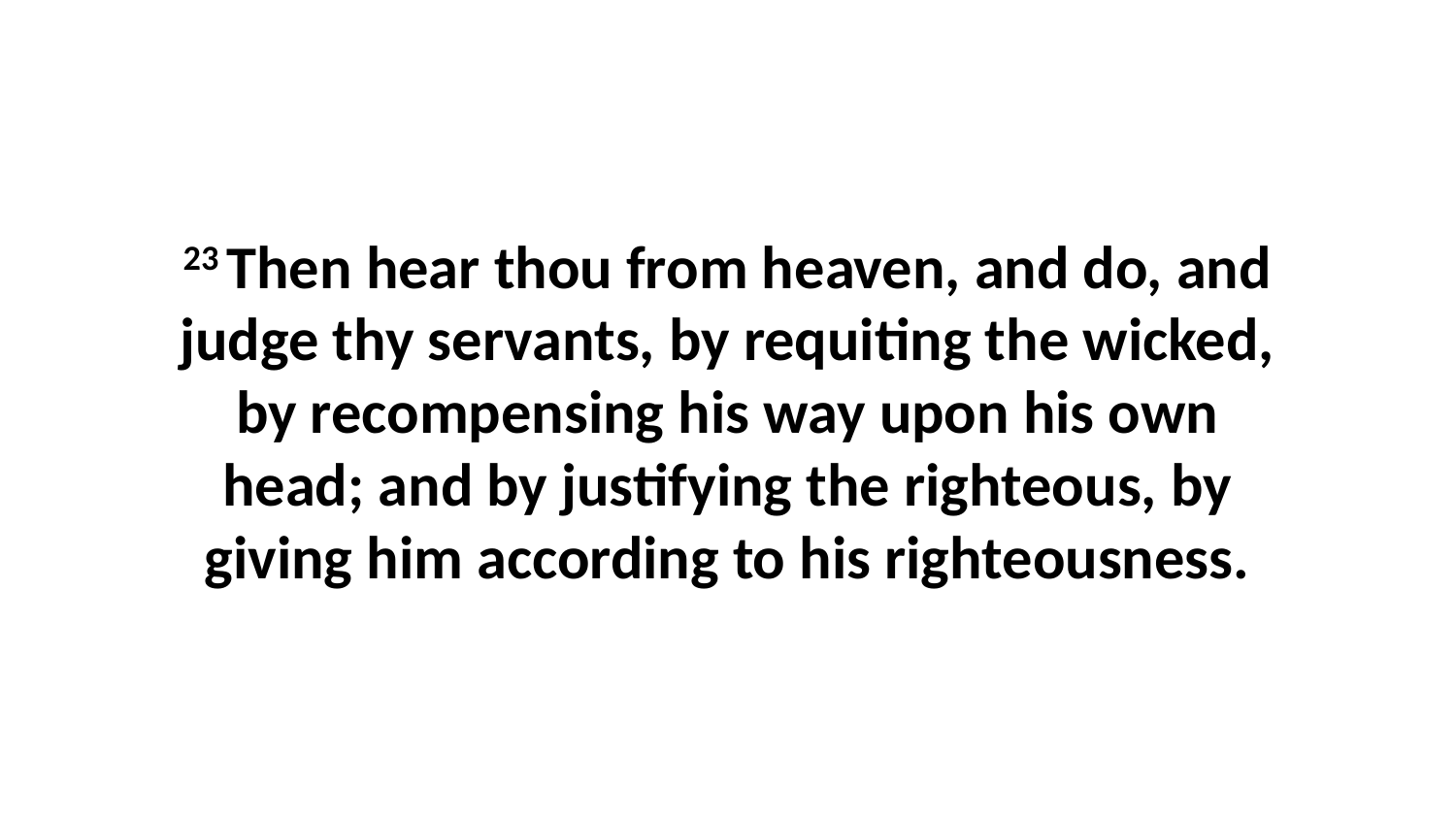

23 Then hear thou from heaven, and do, and judge thy servants, by requiting the wicked, by recompensing his way upon his own head; and by justifying the righteous, by giving him according to his righteousness.